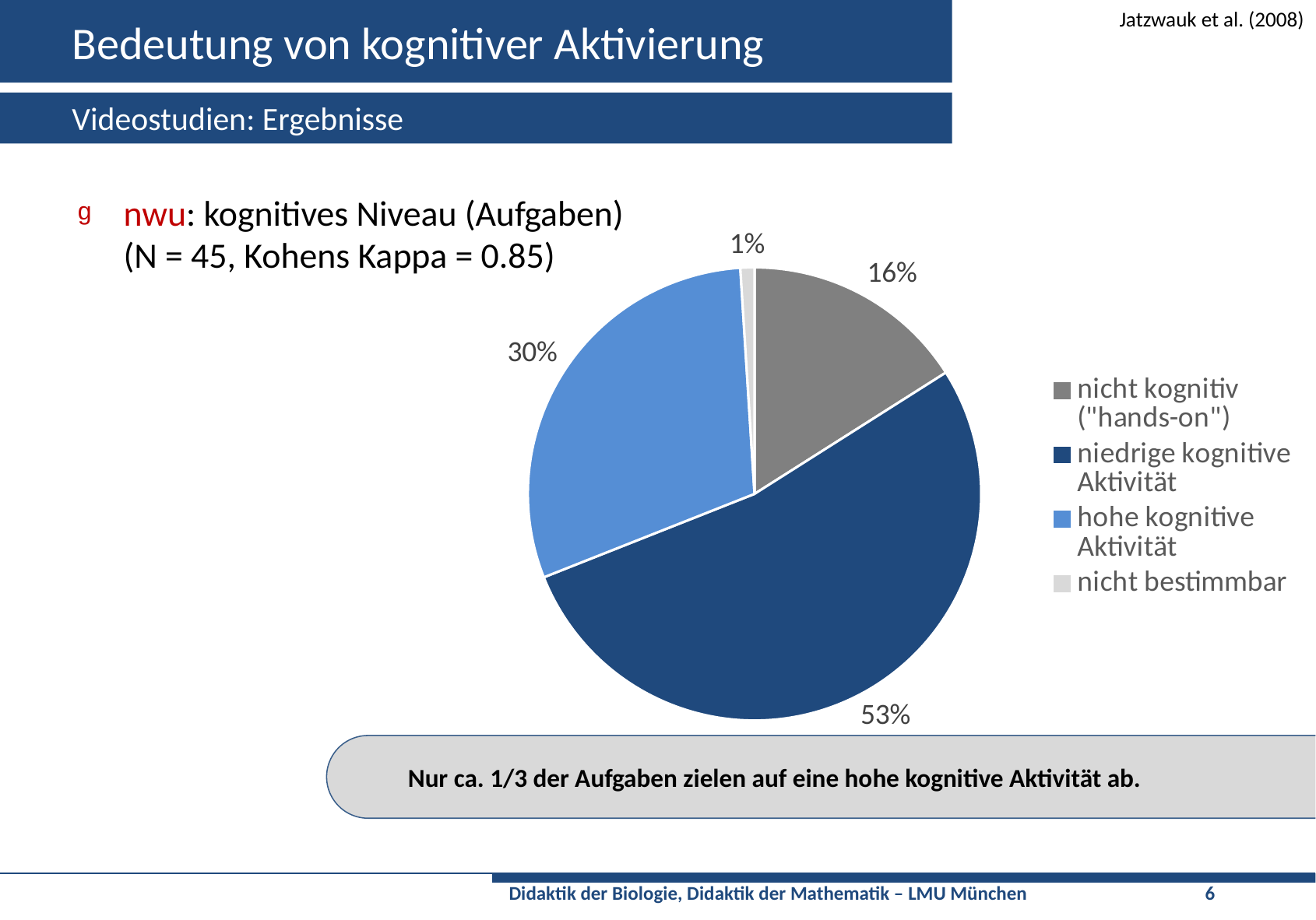

# Bedeutung von kognitiver Aktivierung
Jatzwauk et al. (2008)
Videostudien: Ergebnisse
nwu: kognitives Niveau (Aufgaben)
(N = 45, Kohens Kappa = 0.85)

### Chart

| Category |  |
|---|---|
| nicht kognitiv ("hands-on") | 16.0 |
| niedrige kognitive Aktivität | 53.0 |
| hohe kognitive Aktivität | 30.0 |
| nicht bestimmbar | 1.0 |
Nur ca. 1/3 der Aufgaben zielen auf eine hohe kognitive Aktivität ab.